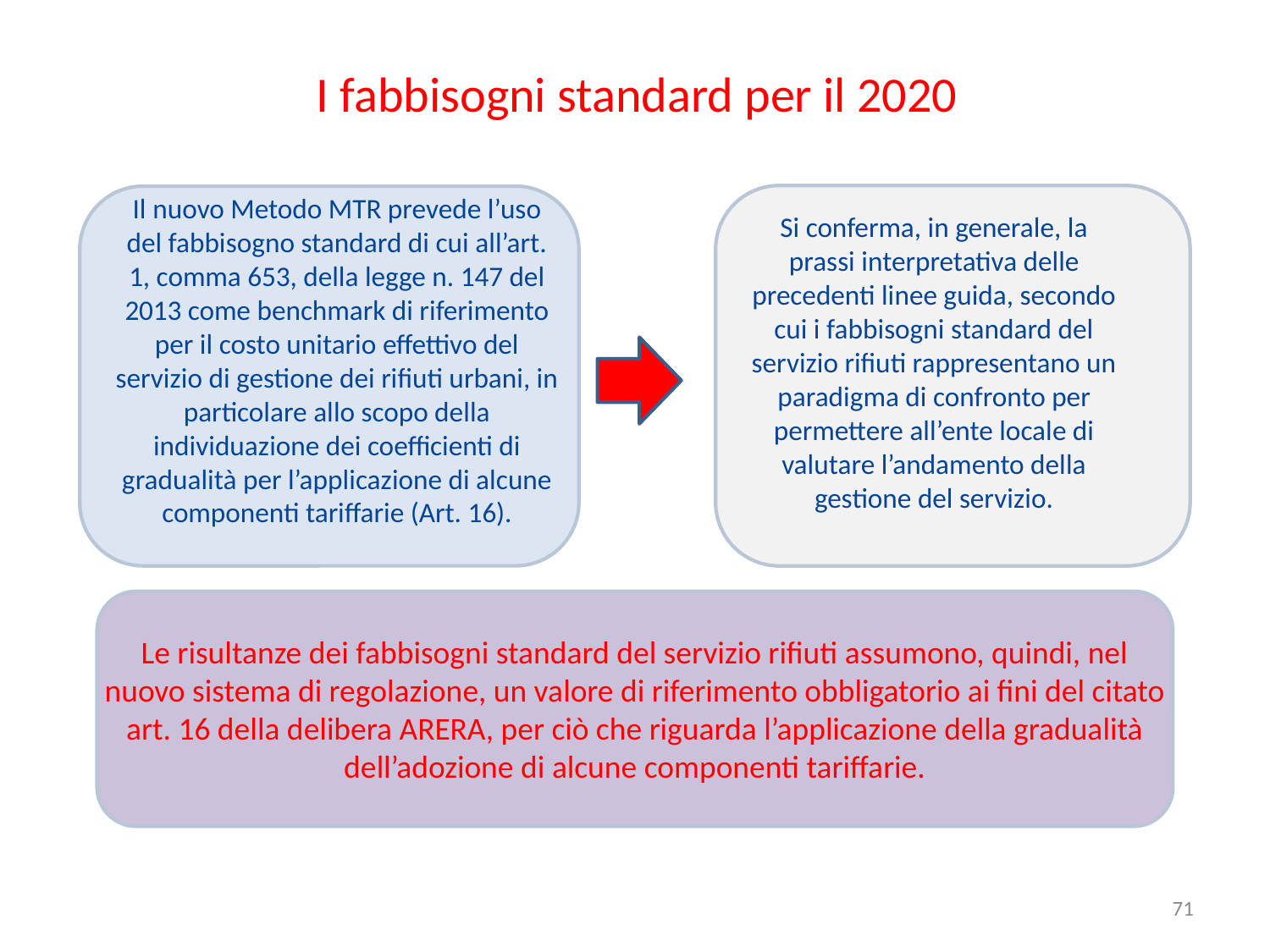

# I fabbisogni standard per il 2020

Il nuovo Metodo MTR prevede l’uso del fabbisogno standard di cui all’art. 1, comma 653, della legge n. 147 del 2013 come benchmark di riferimento per il costo unitario effettivo del servizio di gestione dei rifiuti urbani, in particolare allo scopo della individuazione dei coefficienti di gradualità per l’applicazione di alcune componenti tariffarie (Art. 16).

Si conferma, in generale, la prassi interpretativa delle precedenti linee guida, secondo cui i fabbisogni standard del servizio rifiuti rappresentano un paradigma di confronto per permettere all’ente locale di valutare l’andamento della gestione del servizio.

Le risultanze dei fabbisogni standard del servizio rifiuti assumono, quindi, nel nuovo sistema di regolazione, un valore di riferimento obbligatorio ai fini del citato art. 16 della delibera ARERA, per ciò che riguarda l’applicazione della gradualità dell’adozione di alcune componenti tariffarie.
71